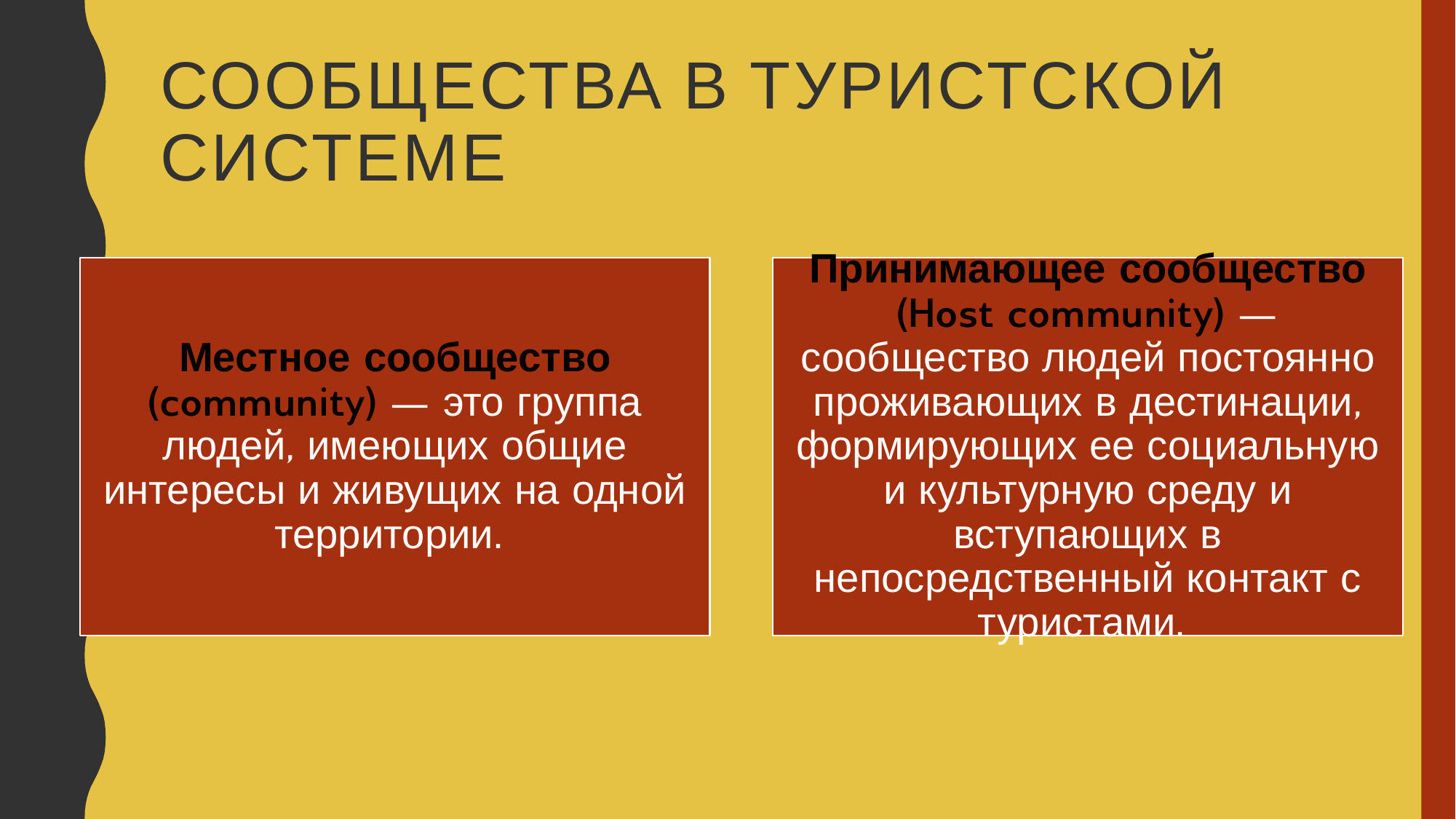

# Сообщества в туристской системе
Местное сообщество (community) — это группа людей, имеющих общие интересы и живущих на одной территории.
Принимающее сообщество (Host community) — сообщество людей постоянно проживающих в дестинации, формирующих ее социальную и культурную среду и вступающих в непосредственный контакт с туристами.